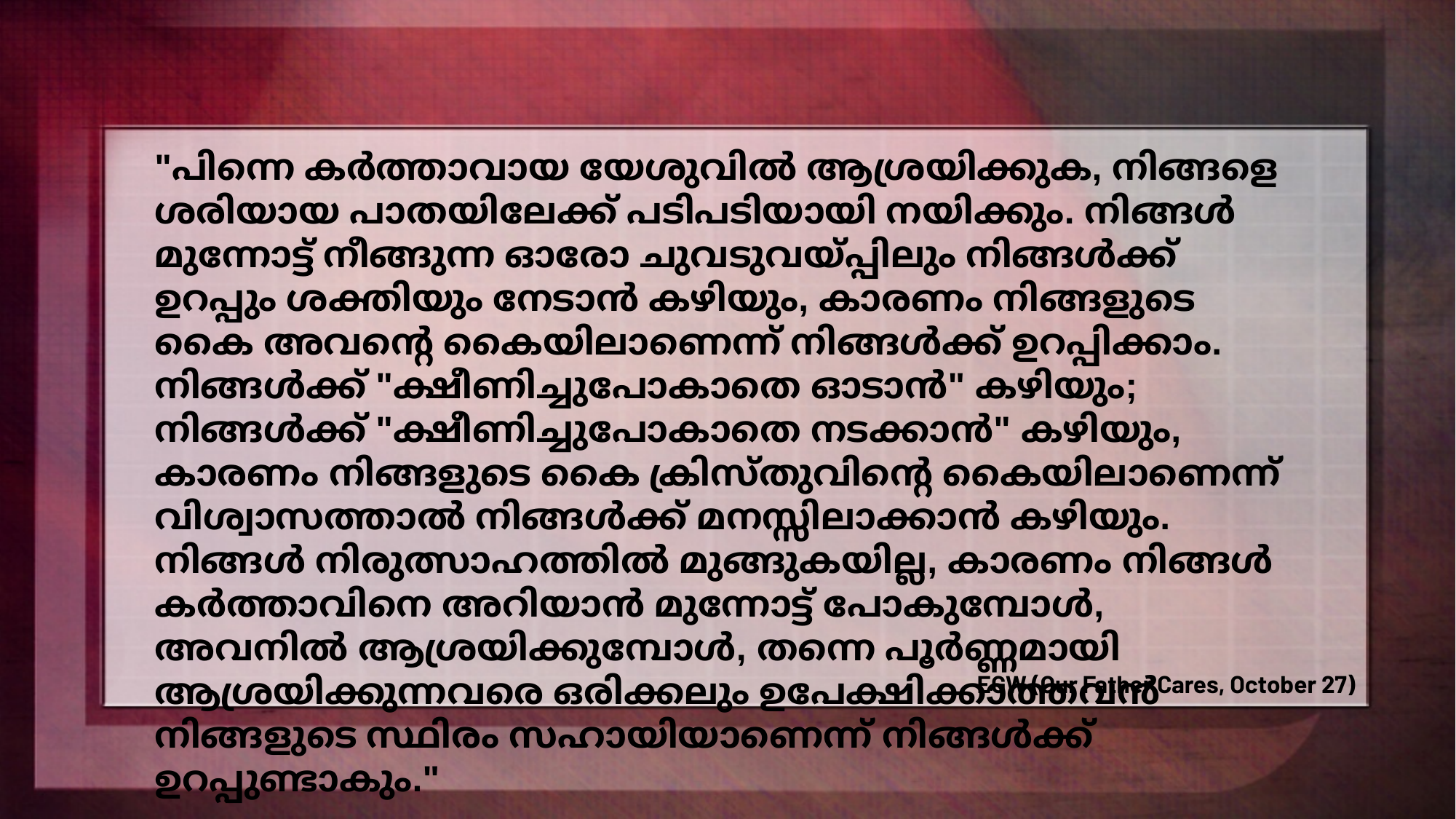

"പിന്നെ കർത്താവായ യേശുവിൽ ആശ്രയിക്കുക, നിങ്ങളെ ശരിയായ പാതയിലേക്ക് പടിപടിയായി നയിക്കും. നിങ്ങൾ മുന്നോട്ട് നീങ്ങുന്ന ഓരോ ചുവടുവയ്പ്പിലും നിങ്ങൾക്ക് ഉറപ്പും ശക്തിയും നേടാൻ കഴിയും, കാരണം നിങ്ങളുടെ കൈ അവന്റെ കൈയിലാണെന്ന് നിങ്ങൾക്ക് ഉറപ്പിക്കാം. നിങ്ങൾക്ക് "ക്ഷീണിച്ചുപോകാതെ ഓടാൻ" കഴിയും; നിങ്ങൾക്ക് "ക്ഷീണിച്ചുപോകാതെ നടക്കാൻ" കഴിയും, കാരണം നിങ്ങളുടെ കൈ ക്രിസ്തുവിന്റെ കൈയിലാണെന്ന് വിശ്വാസത്താൽ നിങ്ങൾക്ക് മനസ്സിലാക്കാൻ കഴിയും. നിങ്ങൾ നിരുത്സാഹത്തിൽ മുങ്ങുകയില്ല, കാരണം നിങ്ങൾ കർത്താവിനെ അറിയാൻ മുന്നോട്ട് പോകുമ്പോൾ, അവനിൽ ആശ്രയിക്കുമ്പോൾ, തന്നെ പൂർണ്ണമായി ആശ്രയിക്കുന്നവരെ ഒരിക്കലും ഉപേക്ഷിക്കാത്തവൻ നിങ്ങളുടെ സ്ഥിരം സഹായിയാണെന്ന് നിങ്ങൾക്ക് ഉറപ്പുണ്ടാകും."
EGW (Our Father Cares, October 27)